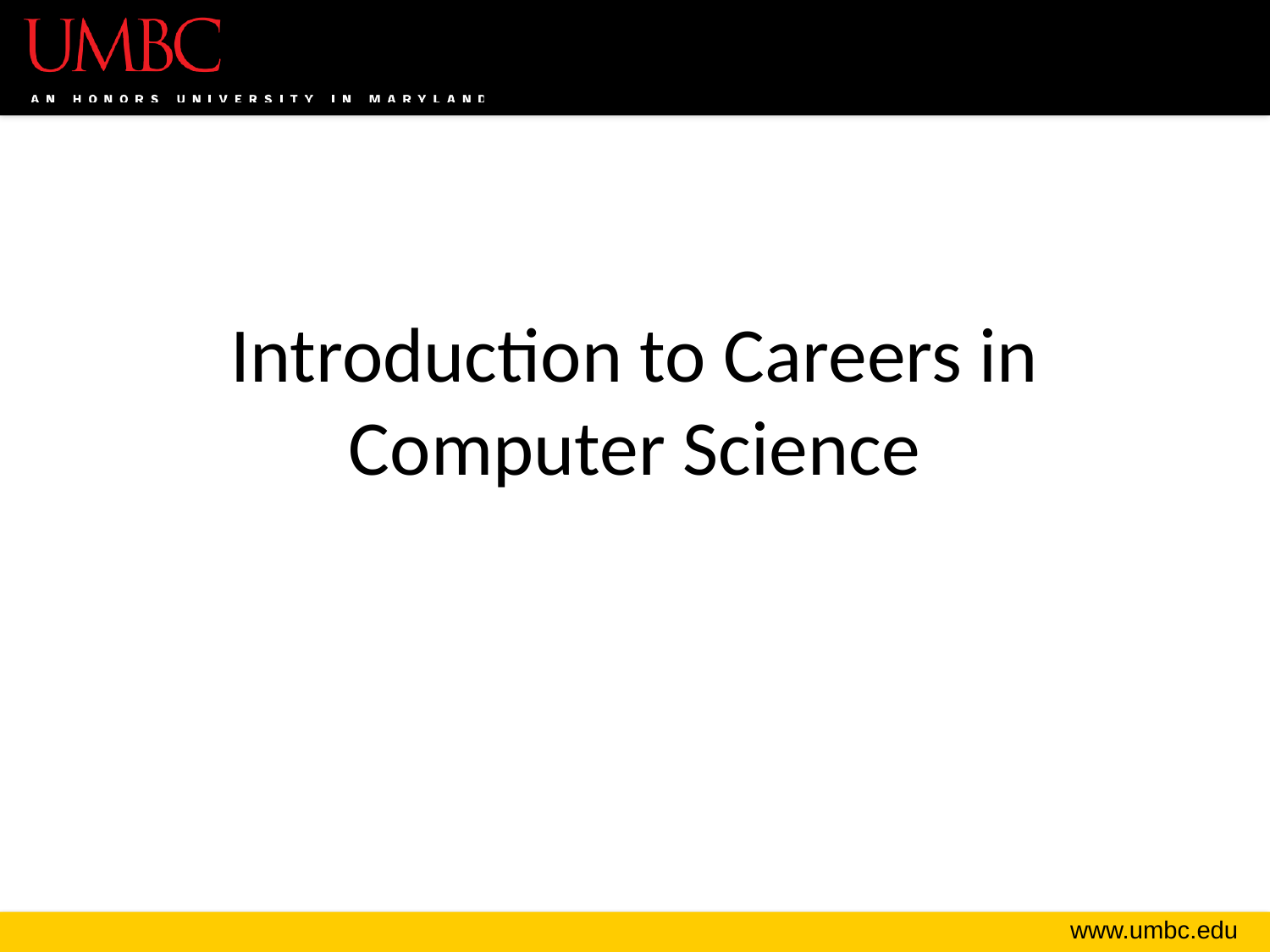

# Introduction to Careers in Computer Science